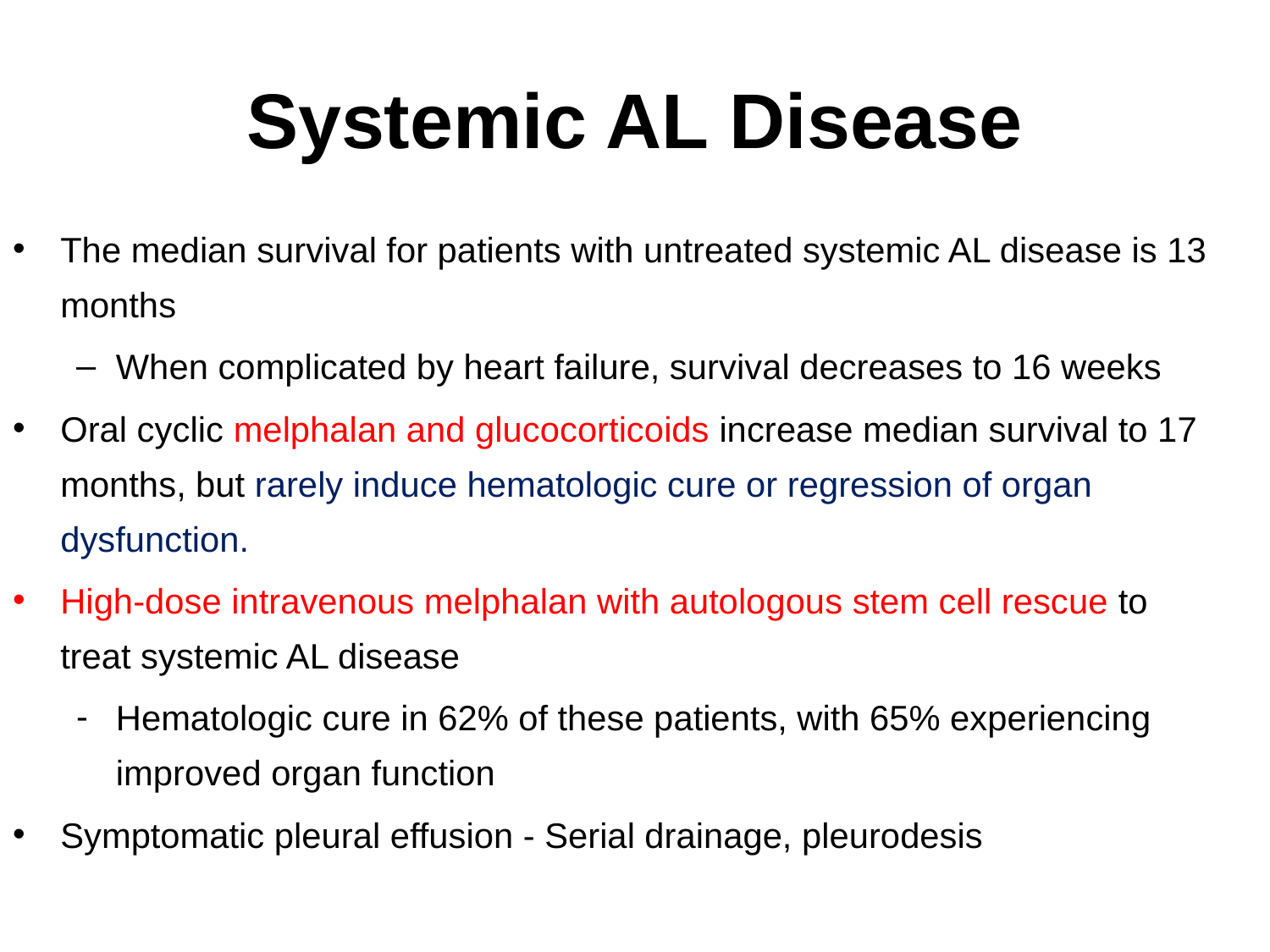

# Systemic AL Disease
The median survival for patients with untreated systemic AL disease is 13 months
When complicated by heart failure, survival decreases to 16 weeks
Oral cyclic melphalan and glucocorticoids increase median survival to 17 months, but rarely induce hematologic cure or regression of organ dysfunction.
High-dose intravenous melphalan with autologous stem cell rescue to treat systemic AL disease
Hematologic cure in 62% of these patients, with 65% experiencing improved organ function
Symptomatic pleural effusion - Serial drainage, pleurodesis